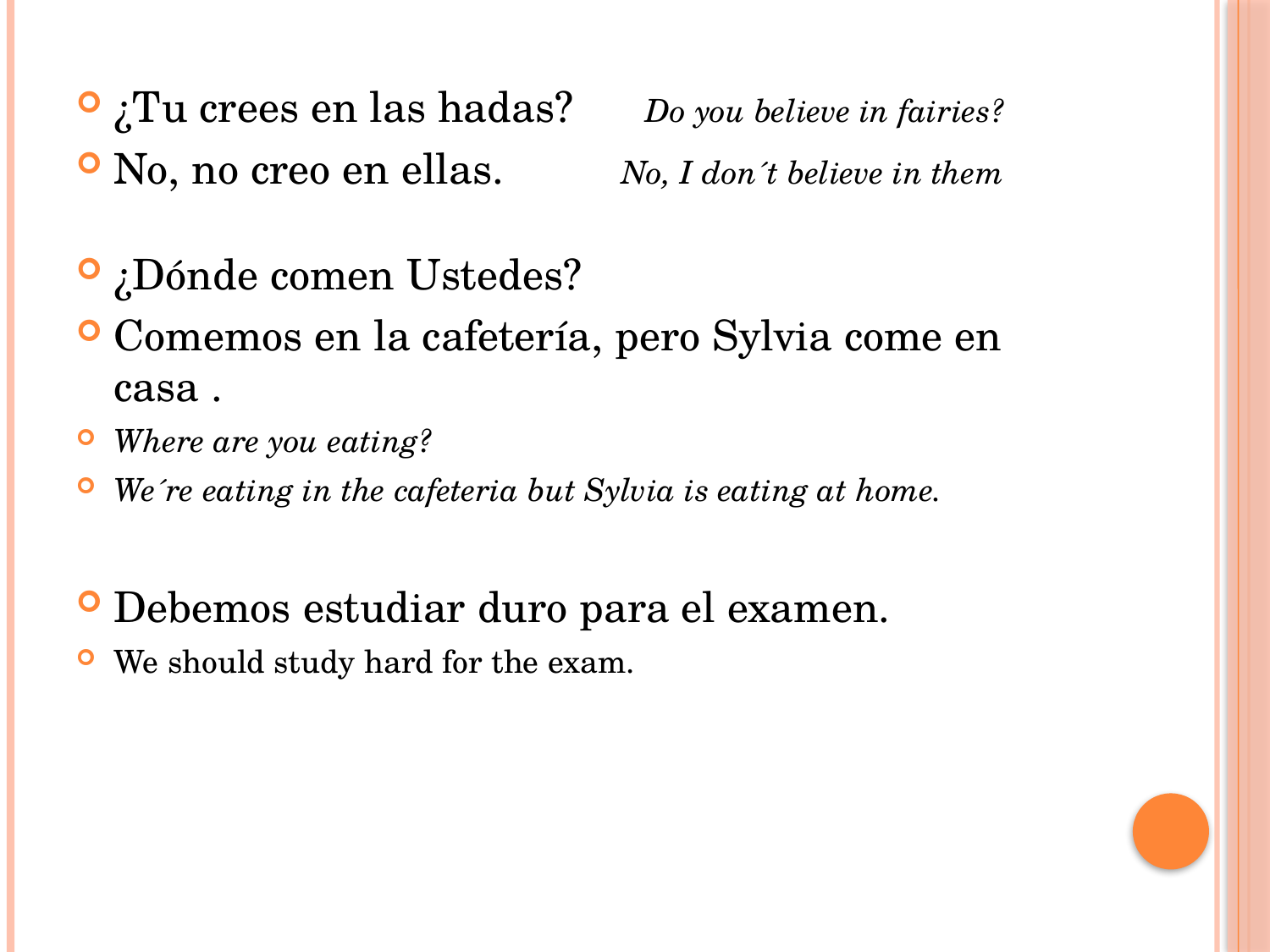

¿Tu crees en las hadas?	  Do you believe in fairies?
No, no creo en ellas.	No, I don´t believe in them

¿Dónde comen Ustedes?
Comemos en la cafetería, pero Sylvia come en casa .
Where are you eating?
We´re eating in the cafeteria but Sylvia is eating at home.

Debemos estudiar duro para el examen.
We should study hard for the exam.